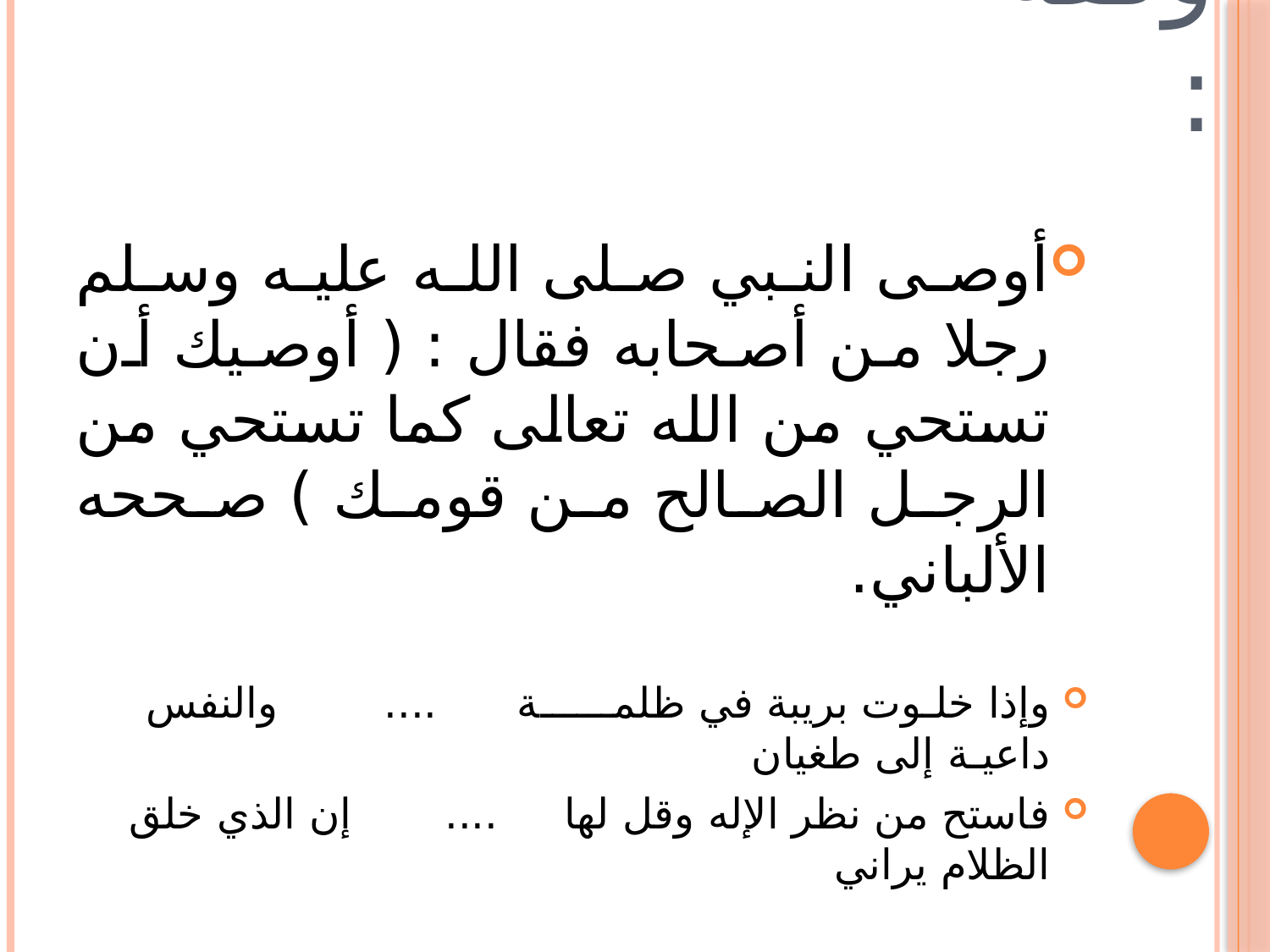

# وقفة :
أوصى النبي صلى الله عليه وسلم رجلا من أصحابه فقال : ( أوصيك أن تستحي من الله تعالى كما تستحي من الرجل الصالح من قومك ) صححه الألباني.

وإذا خلـوت بريبة في ظلمــــــة      ....        والنفس داعيـة إلى طغيان
فاستح من نظر الإله وقل لها     ....       إن الذي خلق الظلام يراني